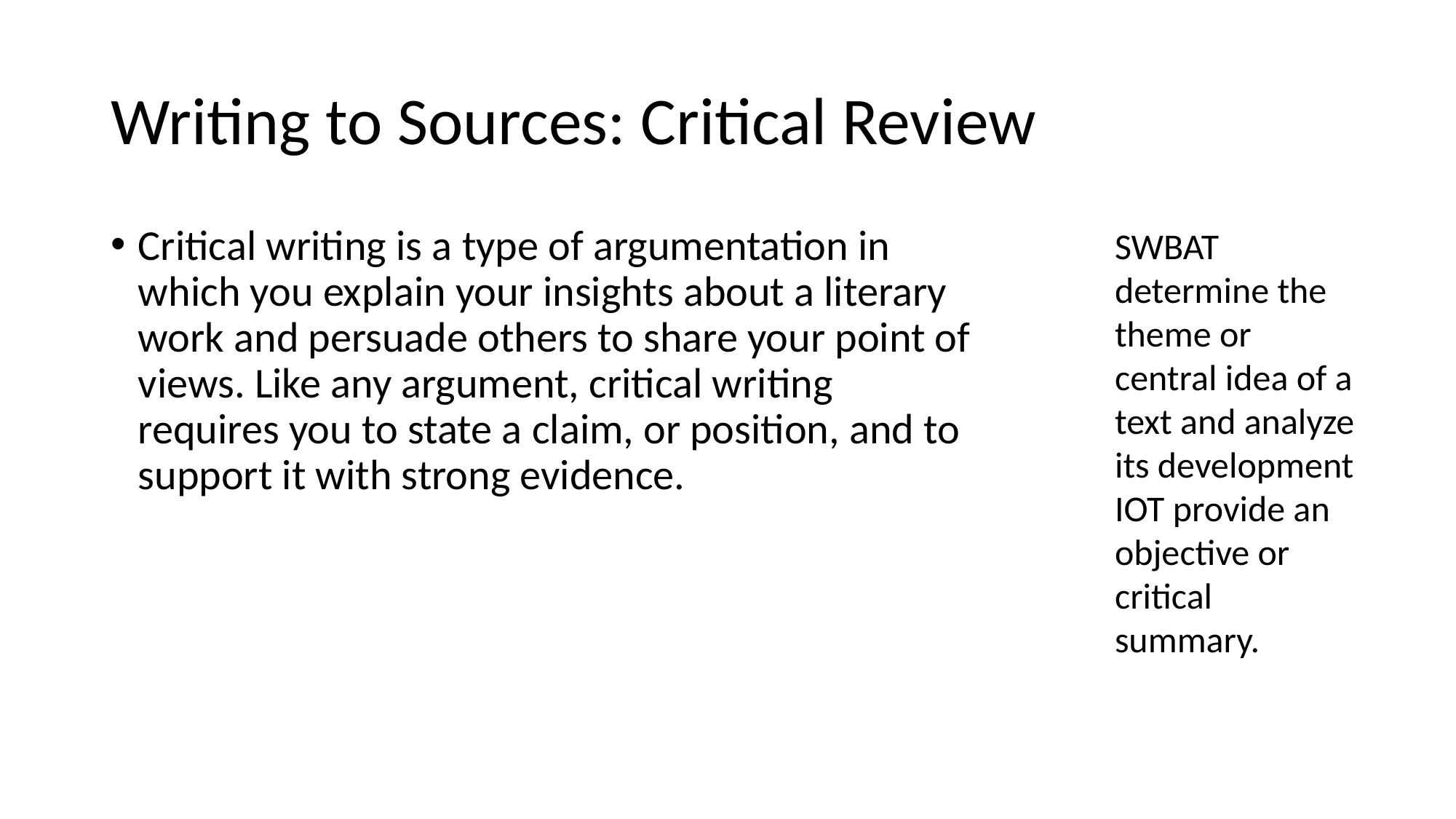

# Writing to Sources: Critical Review
Critical writing is a type of argumentation in which you explain your insights about a literary work and persuade others to share your point of views. Like any argument, critical writing requires you to state a claim, or position, and to support it with strong evidence.
SWBAT determine the theme or central idea of a text and analyze its development IOT provide an objective or critical summary.